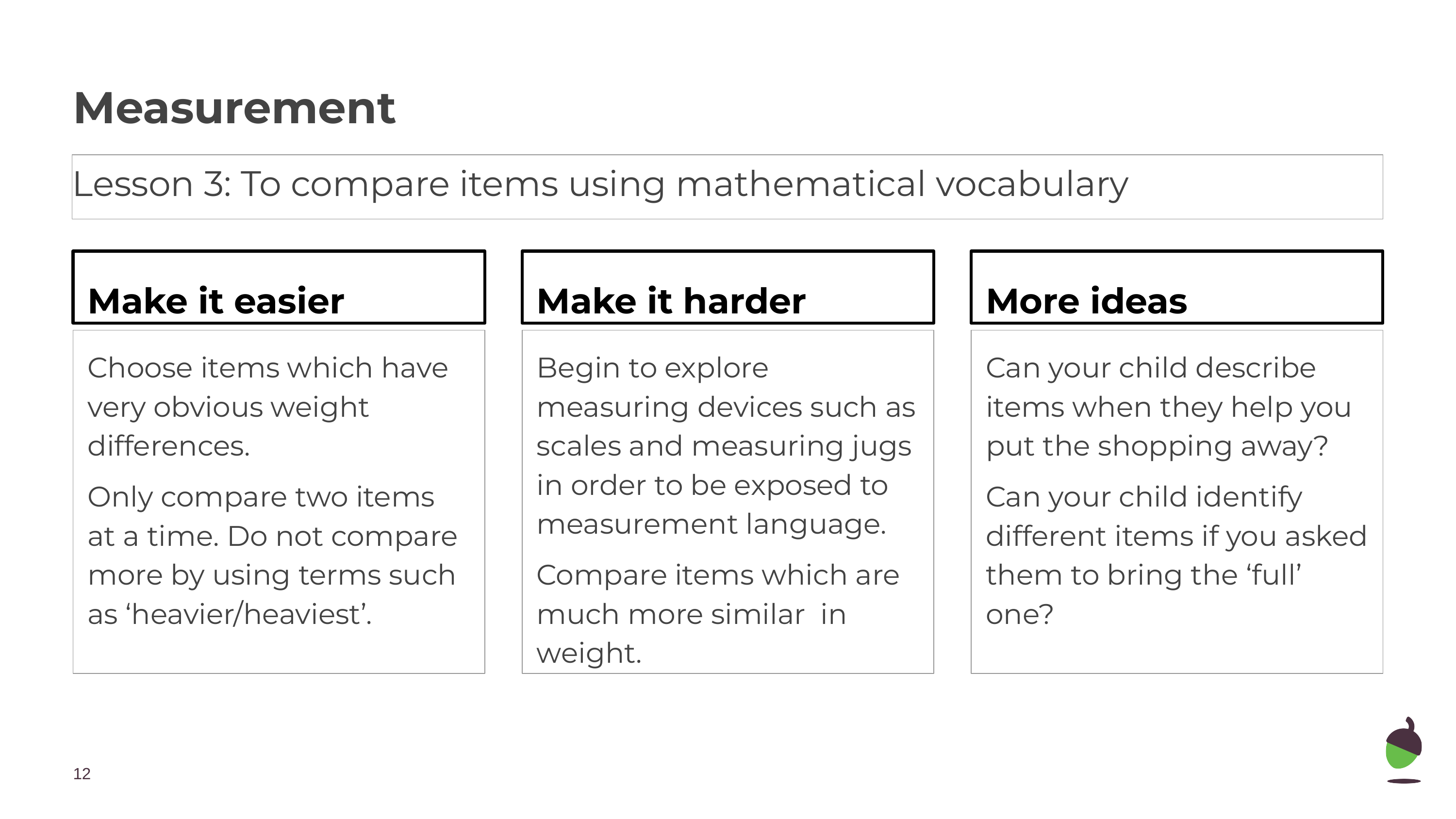

# Measurement
Lesson 3: To compare items using mathematical vocabulary
Make it easier
Make it harder
More ideas
Choose items which have very obvious weight differences.
Only compare two items at a time. Do not compare more by using terms such as ‘heavier/heaviest’.
Begin to explore measuring devices such as scales and measuring jugs in order to be exposed to measurement language.
Compare items which are much more similar  in weight.
Can your child describe items when they help you put the shopping away?
Can your child identify different items if you asked them to bring the ‘full’ one?
12